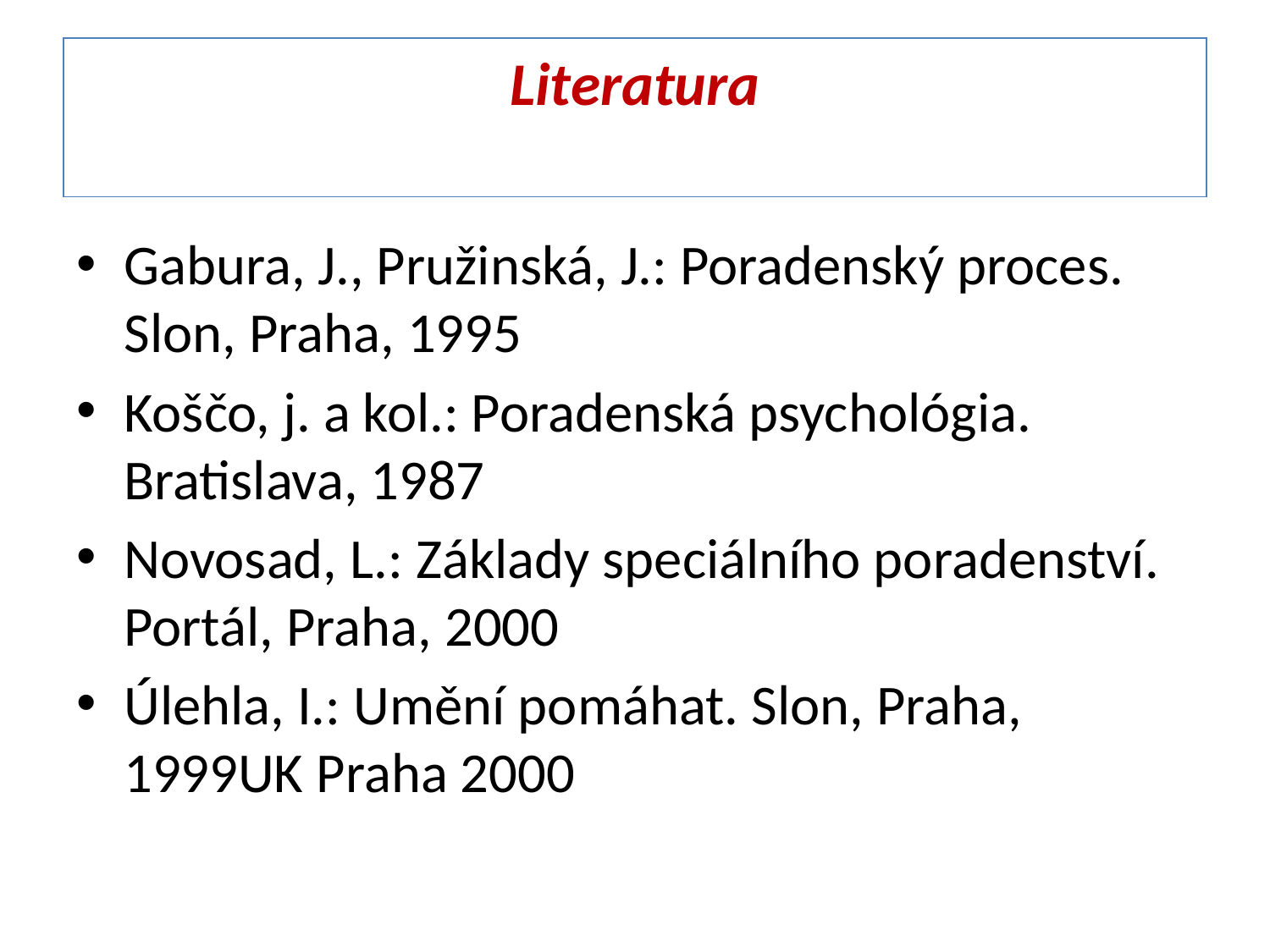

# Literatura
Gabura, J., Pružinská, J.: Poradenský proces. Slon, Praha, 1995
Koščo, j. a kol.: Poradenská psychológia. Bratislava, 1987
Novosad, L.: Základy speciálního poradenství. Portál, Praha, 2000
Úlehla, I.: Umění pomáhat. Slon, Praha, 1999UK Praha 2000